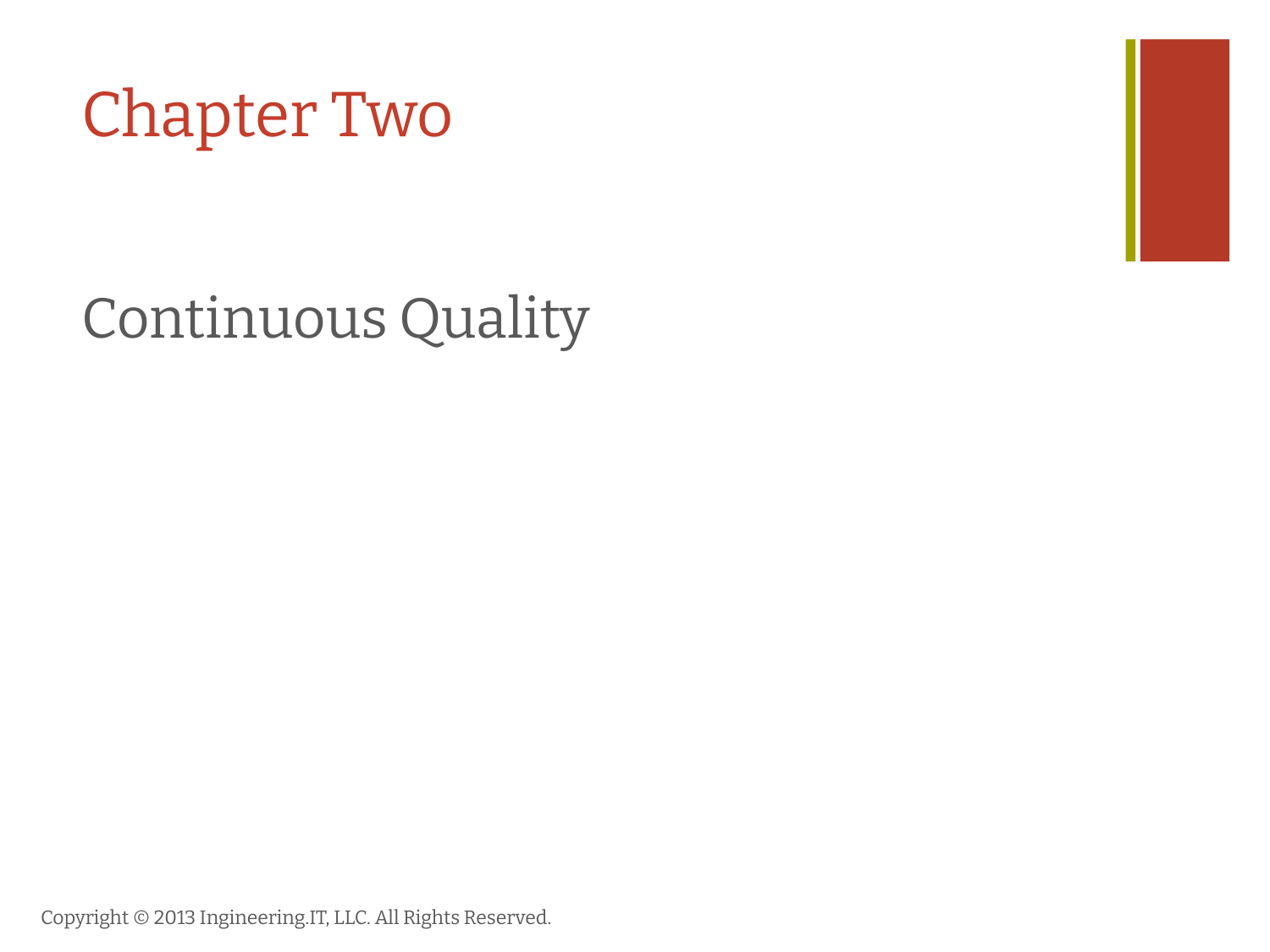

# Chapter Two
Continuous Quality

Copyright © 2013 Ingineering.IT, LLC. All Rights Reserved.